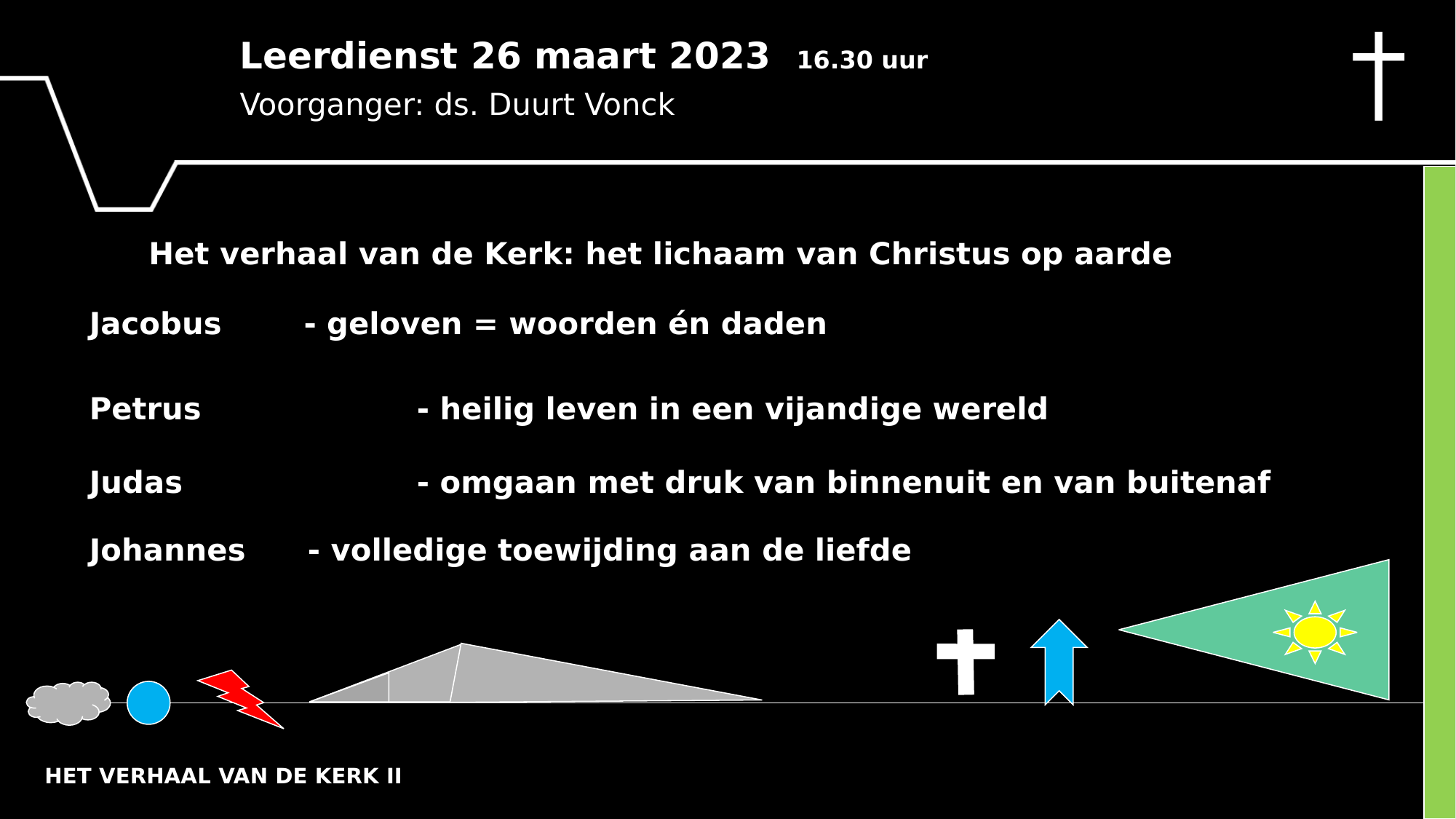

Leerdienst 26 maart 2023  16.30 uur
Voorganger: ds. Duurt Vonck

Het verhaal van de Kerk: het lichaam van Christus op aarde

Jacobus		- geloven = woorden én daden

Petrus		- heilig leven in een vijandige wereld
Judas			- omgaan met druk van binnenuit en van buitenaf

Johannes	- volledige toewijding aan de liefde

HET VERHAAL VAN DE KERK II